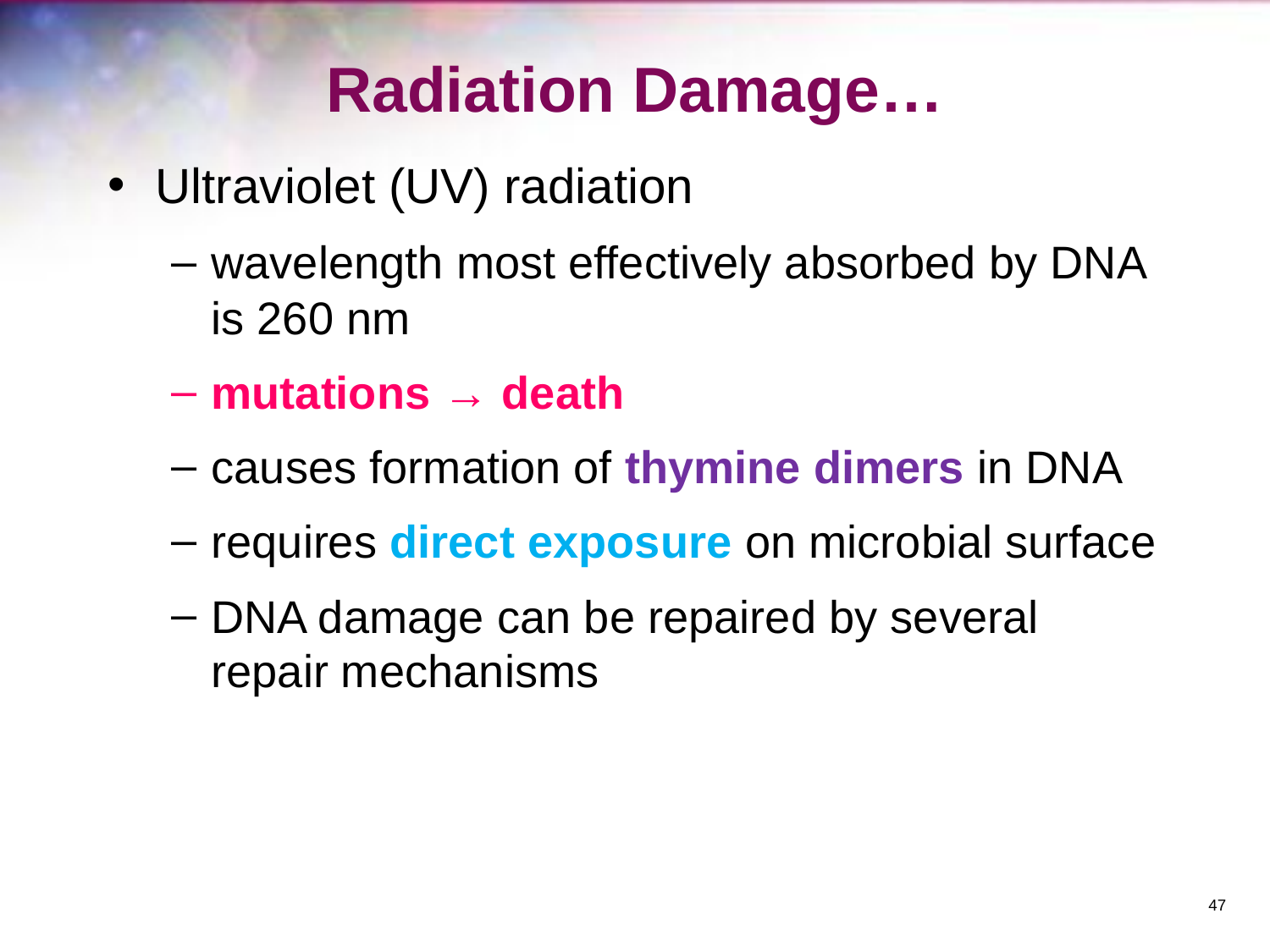

# Radiation Damage…
Ultraviolet (UV) radiation
wavelength most effectively absorbed by DNA is 260 nm
mutations → death
causes formation of thymine dimers in DNA
requires direct exposure on microbial surface
DNA damage can be repaired by several repair mechanisms
47